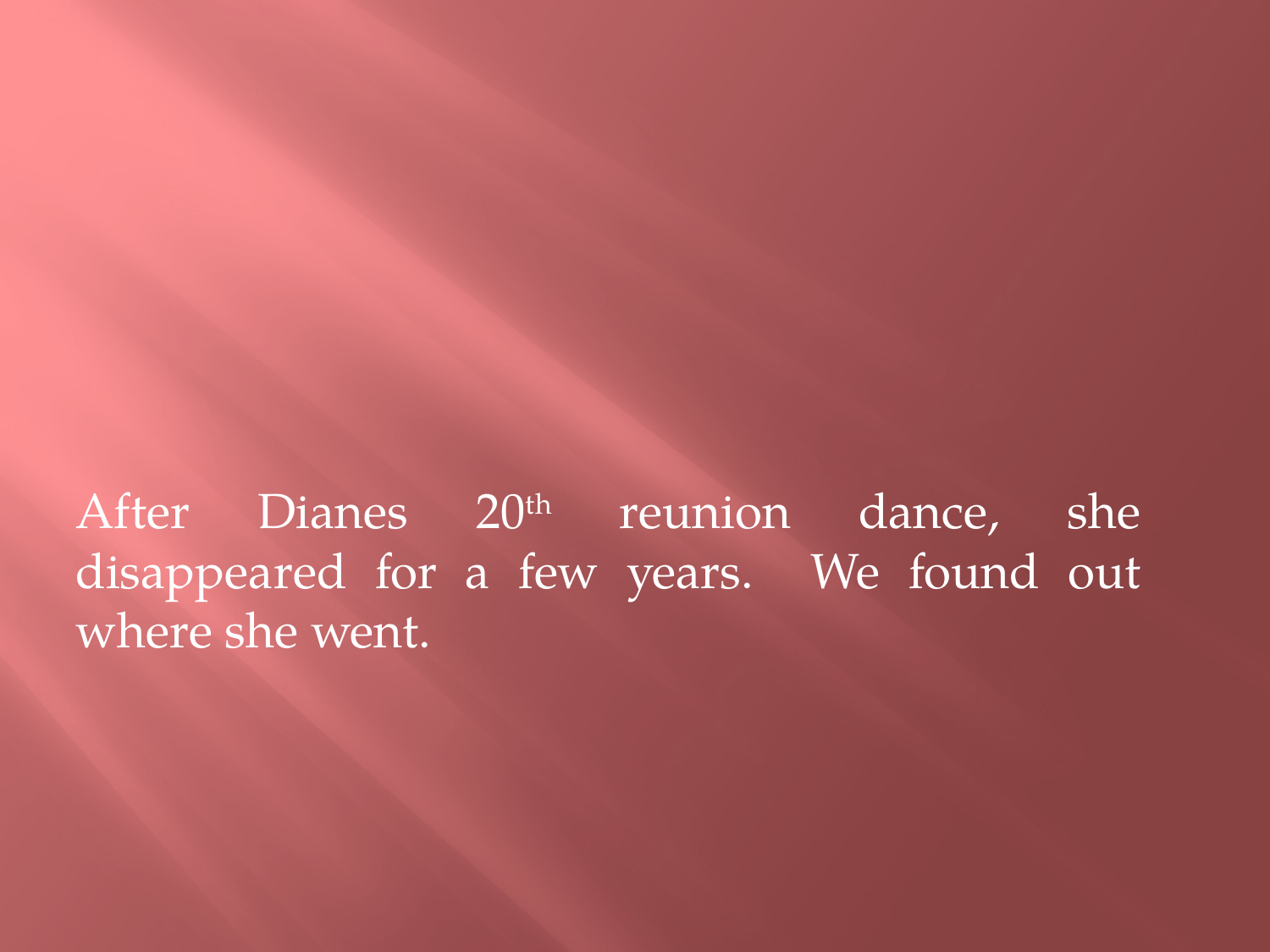

After Dianes 20th reunion dance, she disappeared for a few years.  We found out where she went.